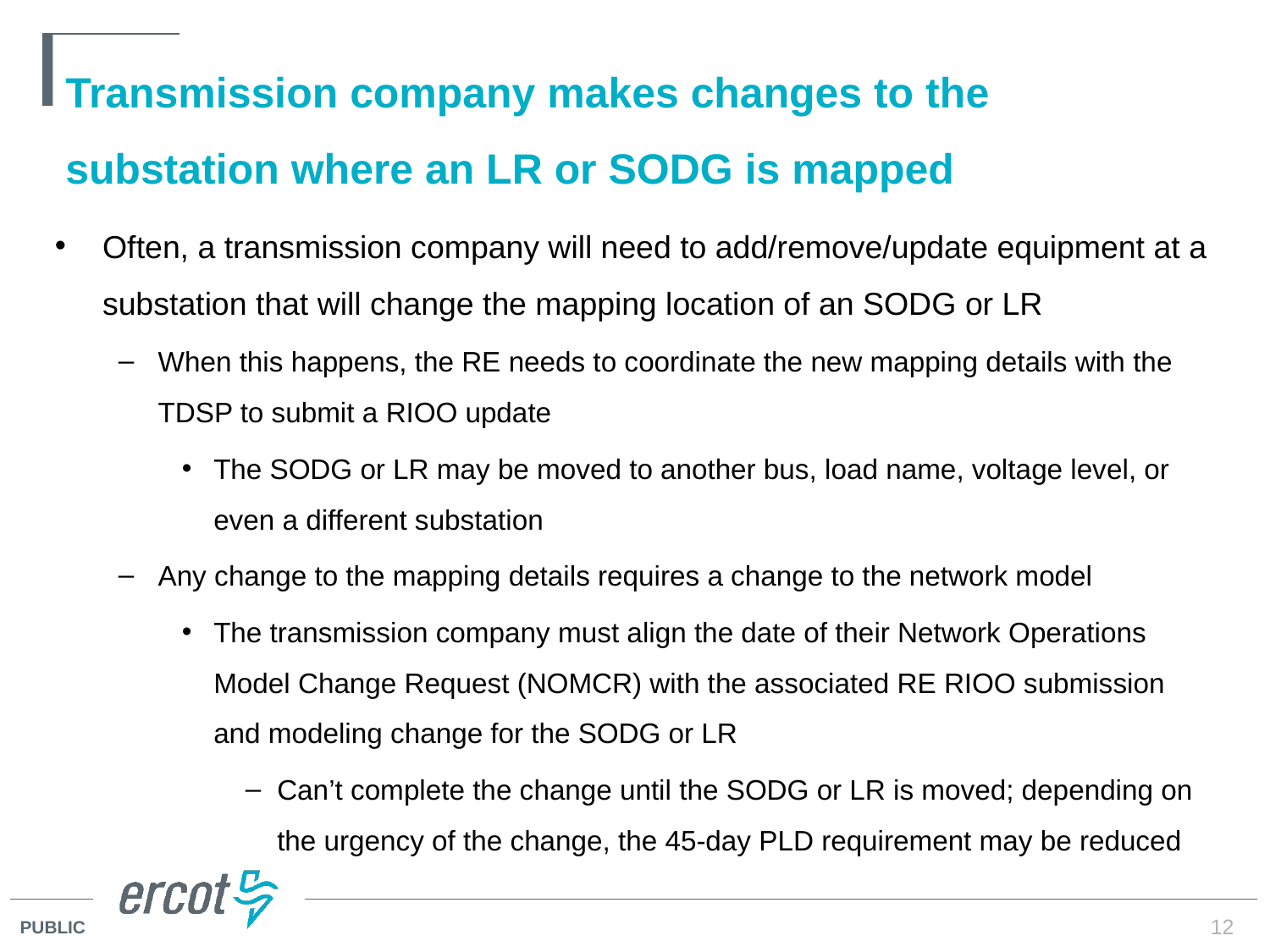

# Transmission company makes changes to the substation where an LR or SODG is mapped
Often, a transmission company will need to add/remove/update equipment at a substation that will change the mapping location of an SODG or LR
When this happens, the RE needs to coordinate the new mapping details with the TDSP to submit a RIOO update
The SODG or LR may be moved to another bus, load name, voltage level, or even a different substation
Any change to the mapping details requires a change to the network model
The transmission company must align the date of their Network Operations Model Change Request (NOMCR) with the associated RE RIOO submission and modeling change for the SODG or LR
Can’t complete the change until the SODG or LR is moved; depending on the urgency of the change, the 45-day PLD requirement may be reduced

12